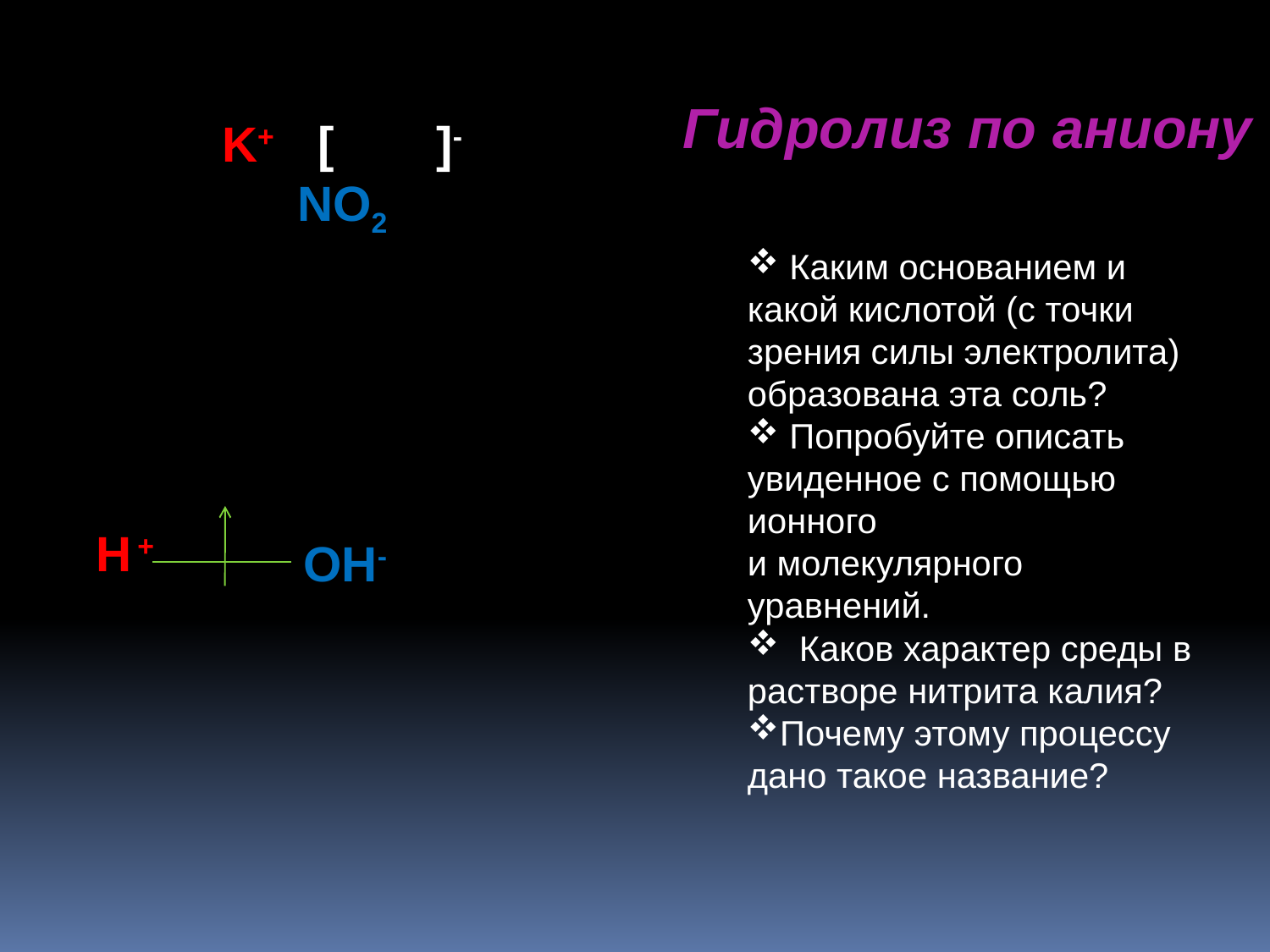

Гидролиз по аниону
K+
    NO2
[

]-

 Каким основанием и какой кислотой (с точки зрения силы электролита) образована эта соль?
 Попробуйте описать увиденное с помощью  ионного
и молекулярного уравнений.
  Каков характер среды в растворе нитрита калия?
Почему этому процессу дано такое название?
H
+

OH-